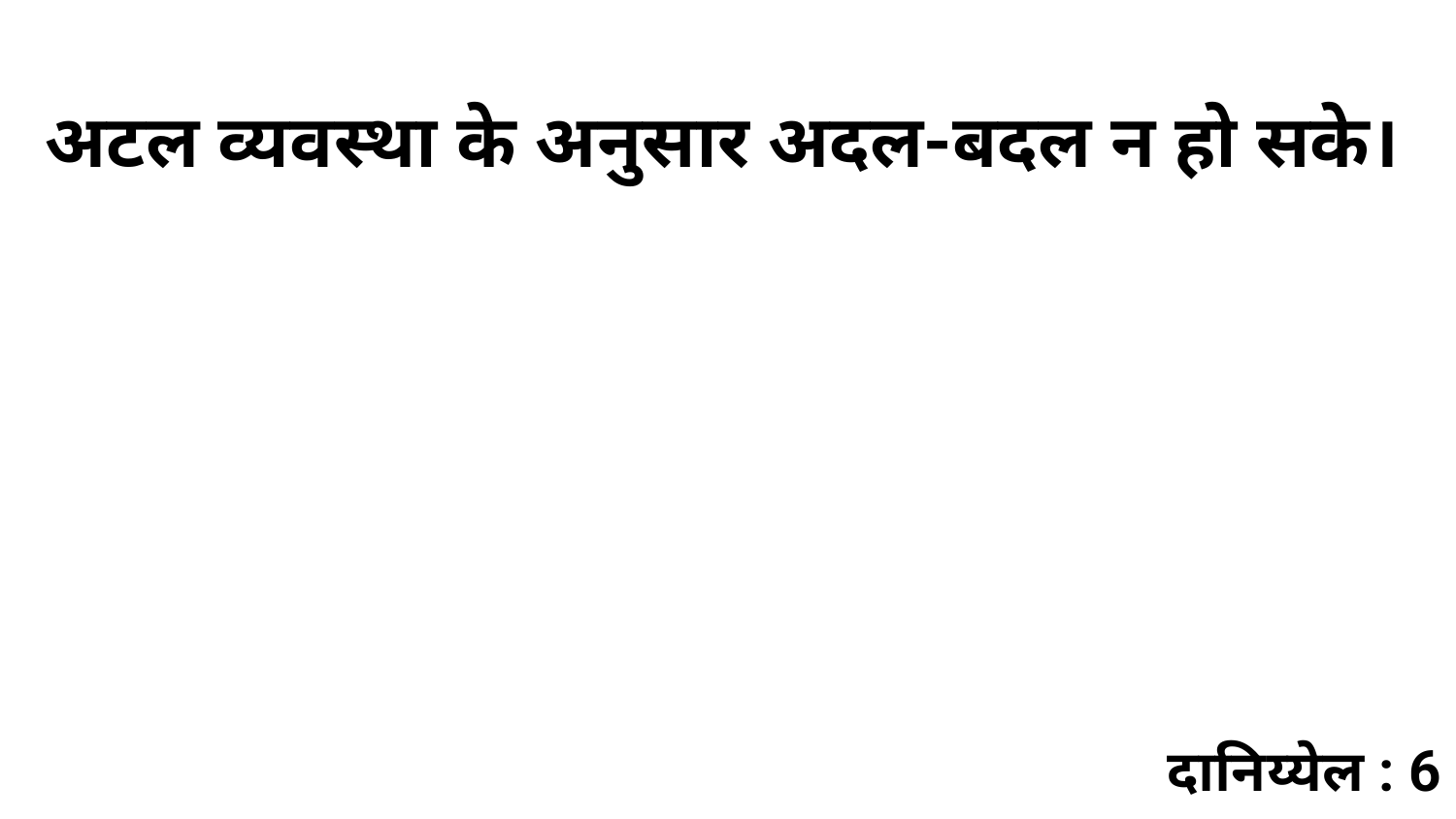

अटल व्यवस्था के अनुसार अदल-बदल न हो सके।
दानिय्येल : 6